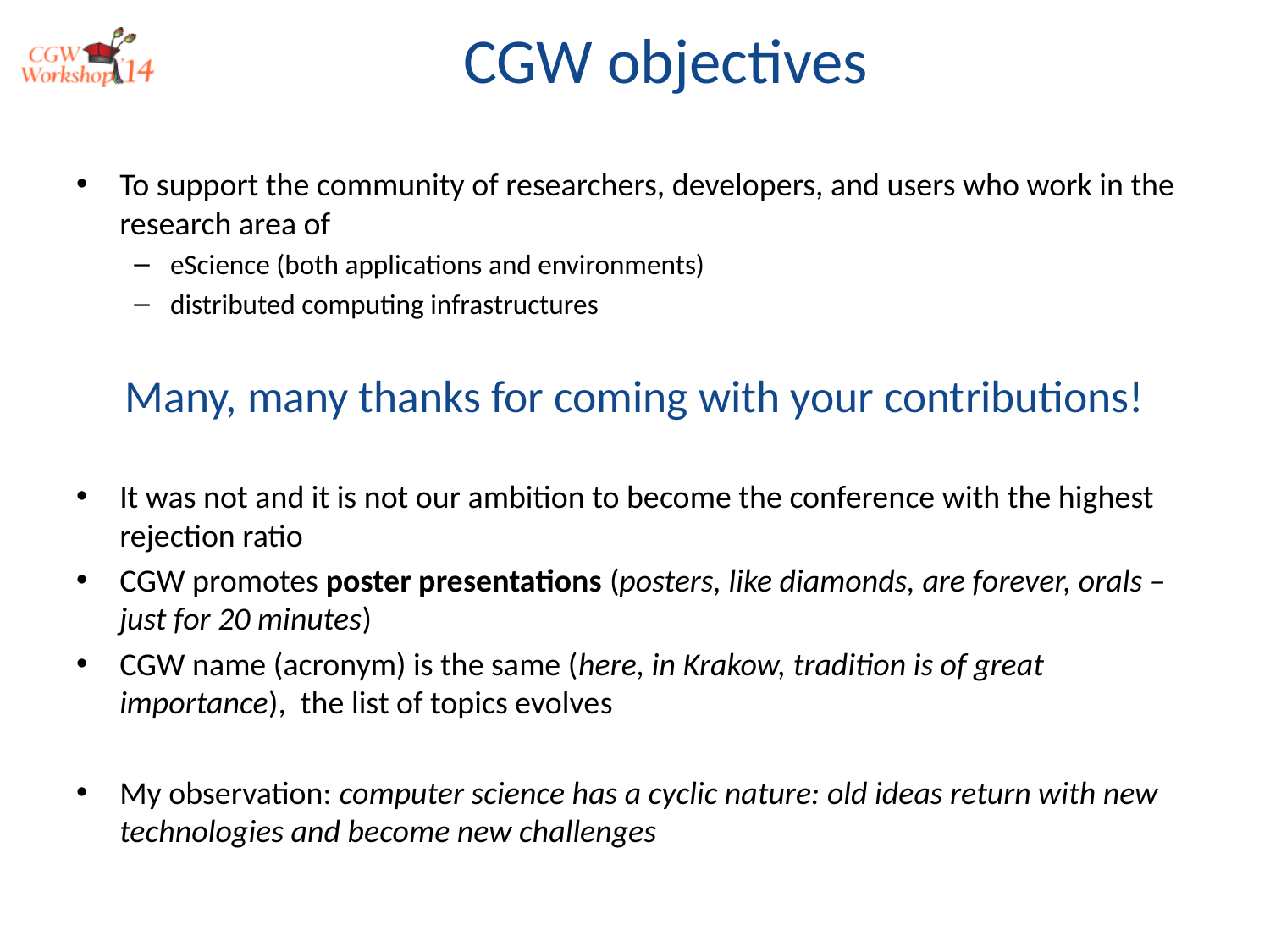

CGW objectives
To support the community of researchers, developers, and users who work in the research area of
eScience (both applications and environments)
distributed computing infrastructures

Many, many thanks for coming with your contributions!

It was not and it is not our ambition to become the conference with the highest rejection ratio
CGW promotes poster presentations (posters, like diamonds, are forever, orals – just for 20 minutes)
CGW name (acronym) is the same (here, in Krakow, tradition is of great importance),  the list of topics evolves

My observation: computer science has a cyclic nature: old ideas return with new technologies and become new challenges